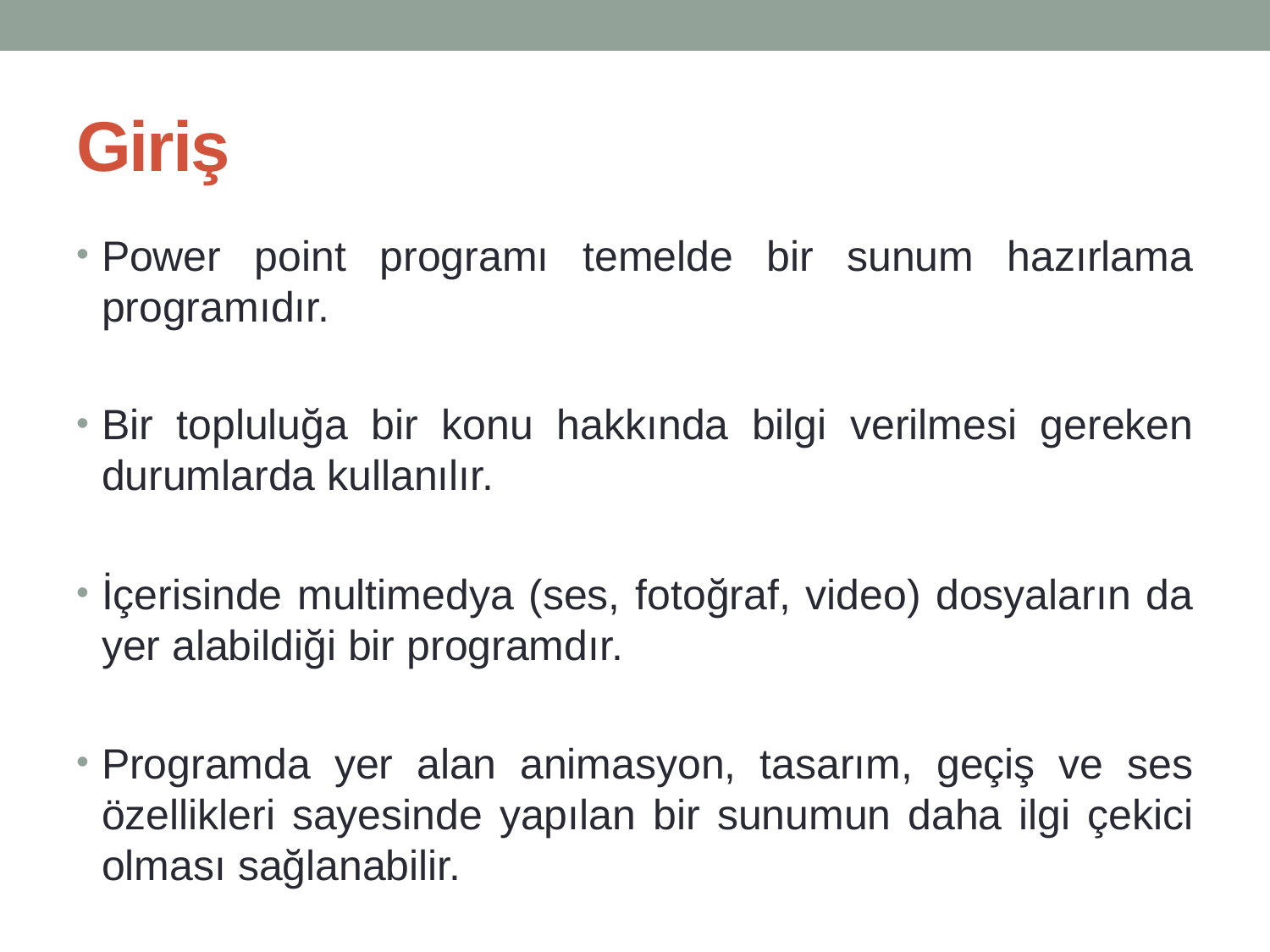

# Giriş
Power point programı temelde bir sunum hazırlama programıdır.

Bir topluluğa bir konu hakkında bilgi verilmesi gereken durumlarda kullanılır.

İçerisinde multimedya (ses, fotoğraf, video) dosyaların da yer alabildiği bir programdır.

Programda yer alan animasyon, tasarım, geçiş ve ses özellikleri sayesinde yapılan bir sunumun daha ilgi çekici olması sağlanabilir.